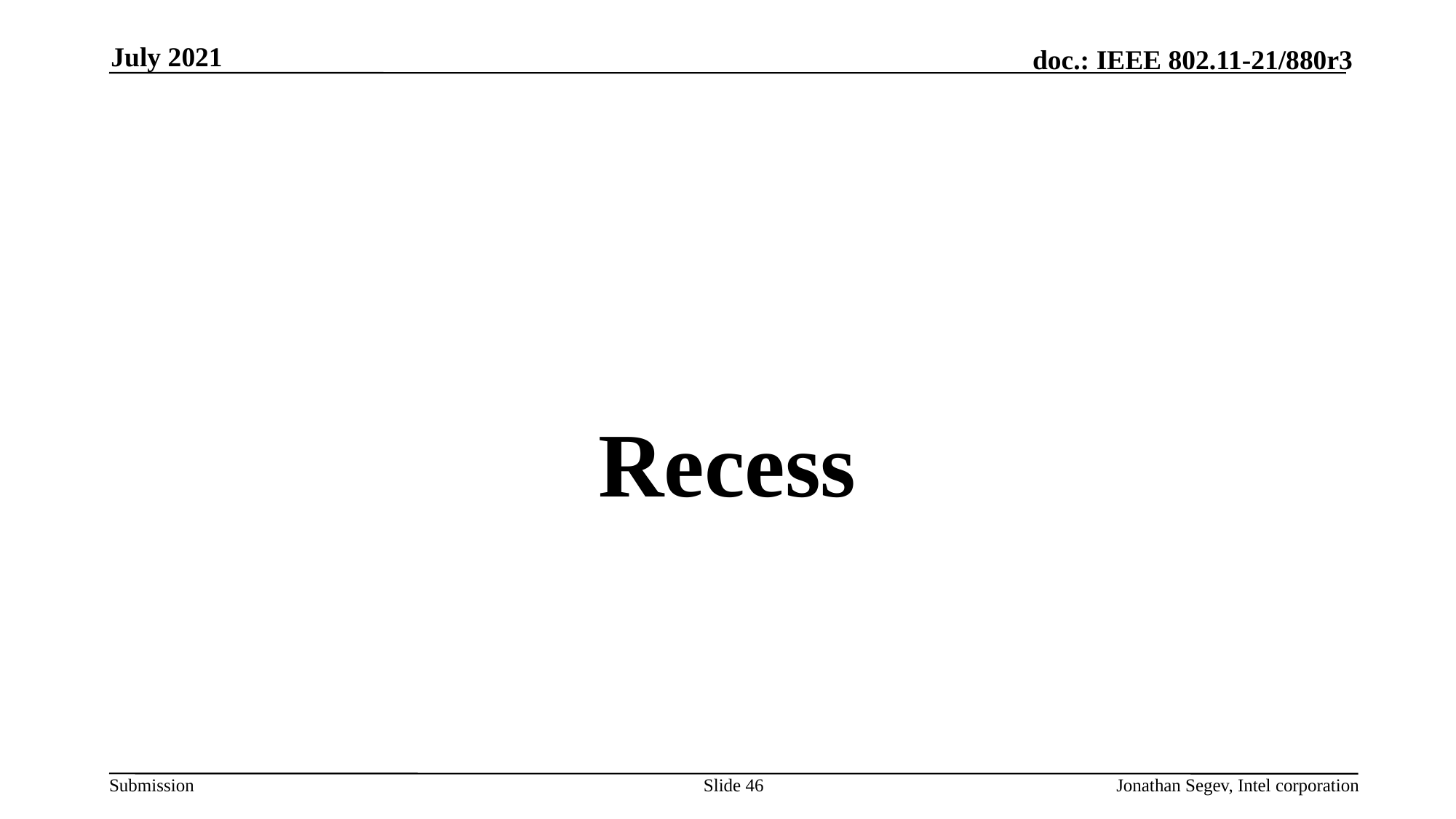

July 2021
#

Recess
Slide 46
Jonathan Segev, Intel corporation